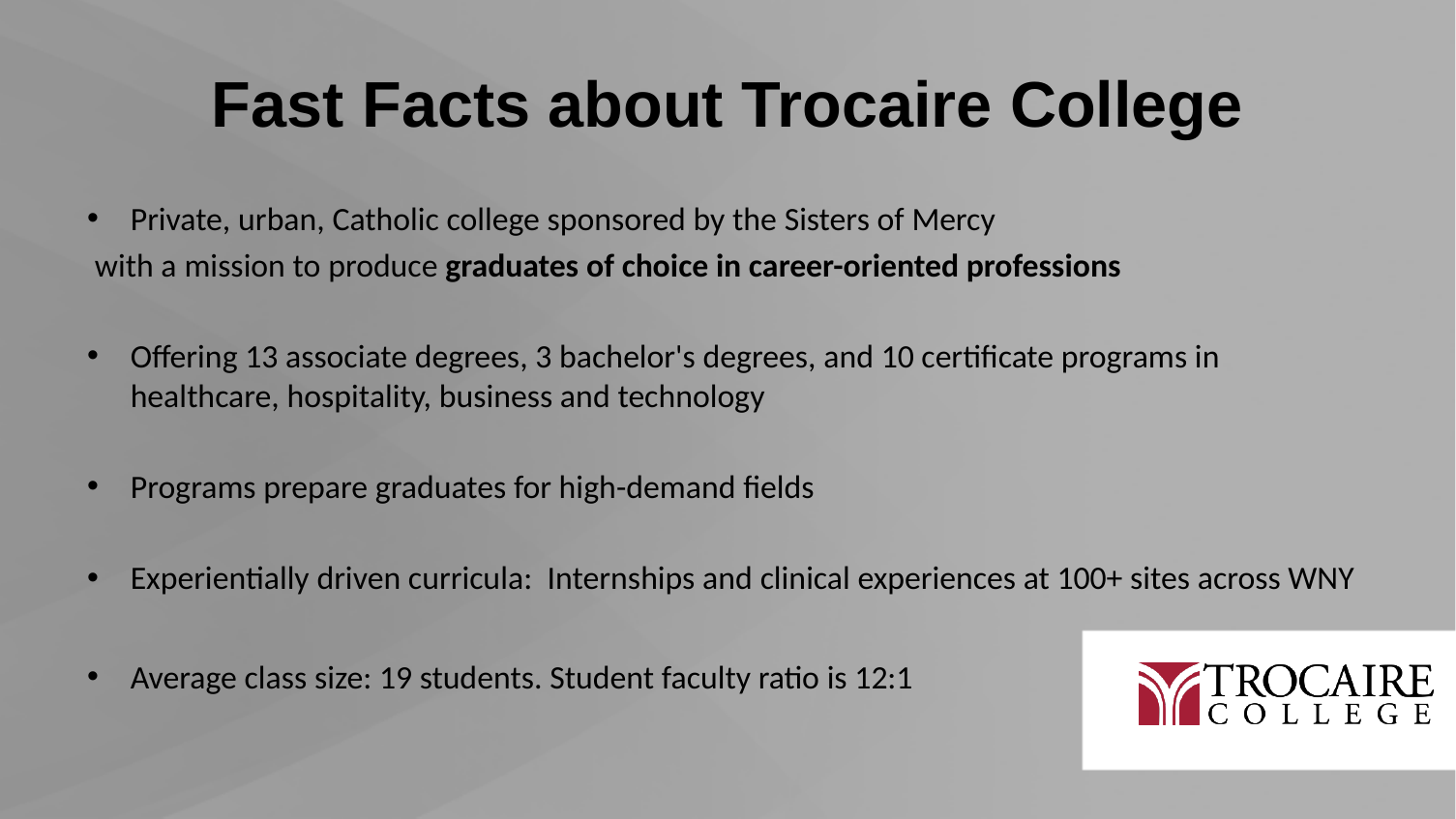

# Fast Facts about Trocaire College
Private, urban, Catholic college sponsored by the Sisters of Mercy
 with a mission to produce graduates of choice in career-oriented professions

Offering 13 associate degrees, 3 bachelor's degrees, and 10 certificate programs in healthcare, hospitality, business and technology

Programs prepare graduates for high-demand fields

Experientially driven curricula:  Internships and clinical experiences at 100+ sites across WNY

Average class size: 19 students. Student faculty ratio is 12:1